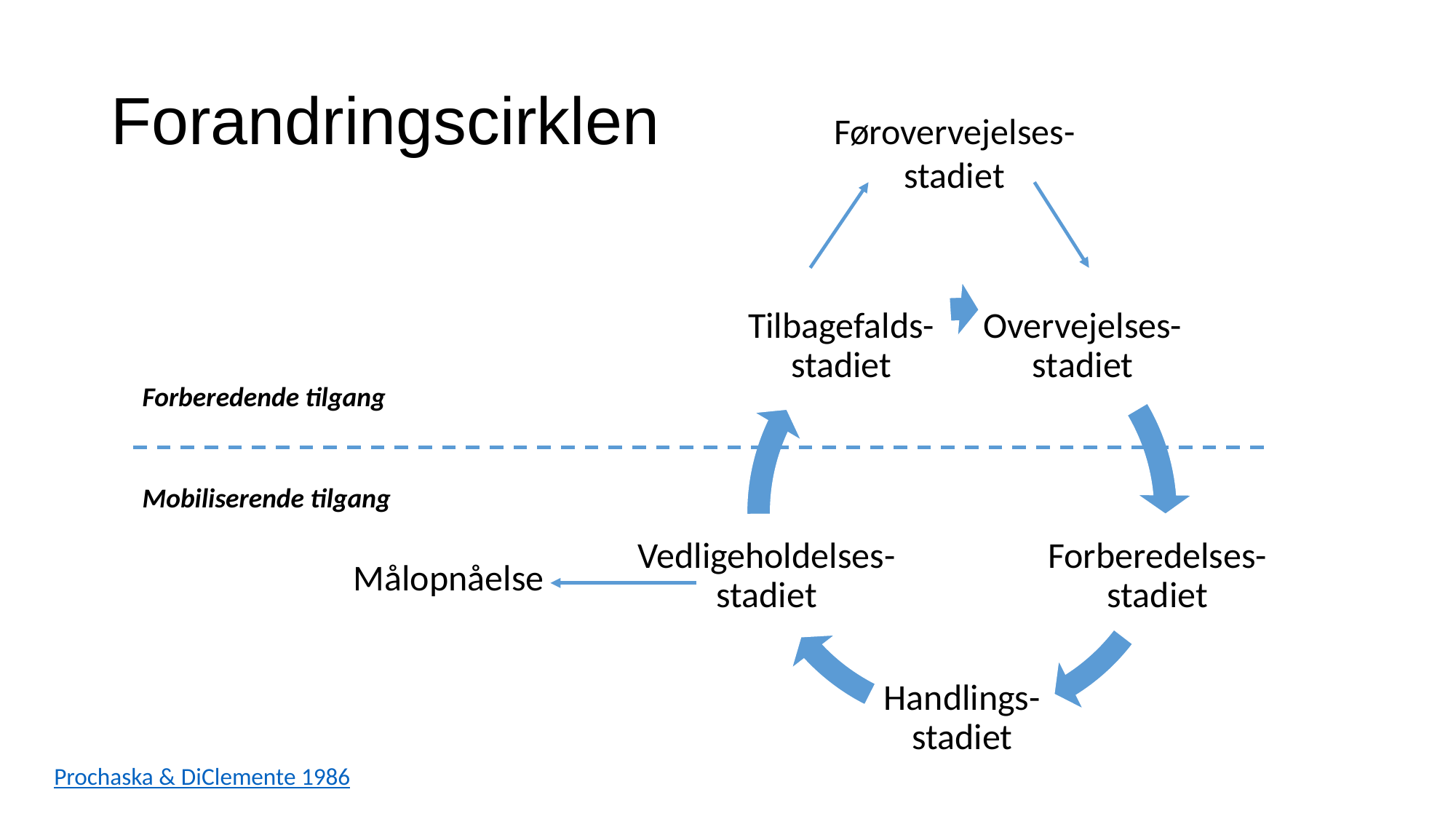

# Forandringscirklen
Førovervejelses-
stadiet
Overvejelses-stadiet
Forberedelses-stadiet
Handlings-stadiet
Vedligeholdelses-stadiet
Tilbagefalds-stadiet
Forberedende tilgang
Mobiliserende tilgang
Målopnåelse

Prochaska & DiClemente 1986